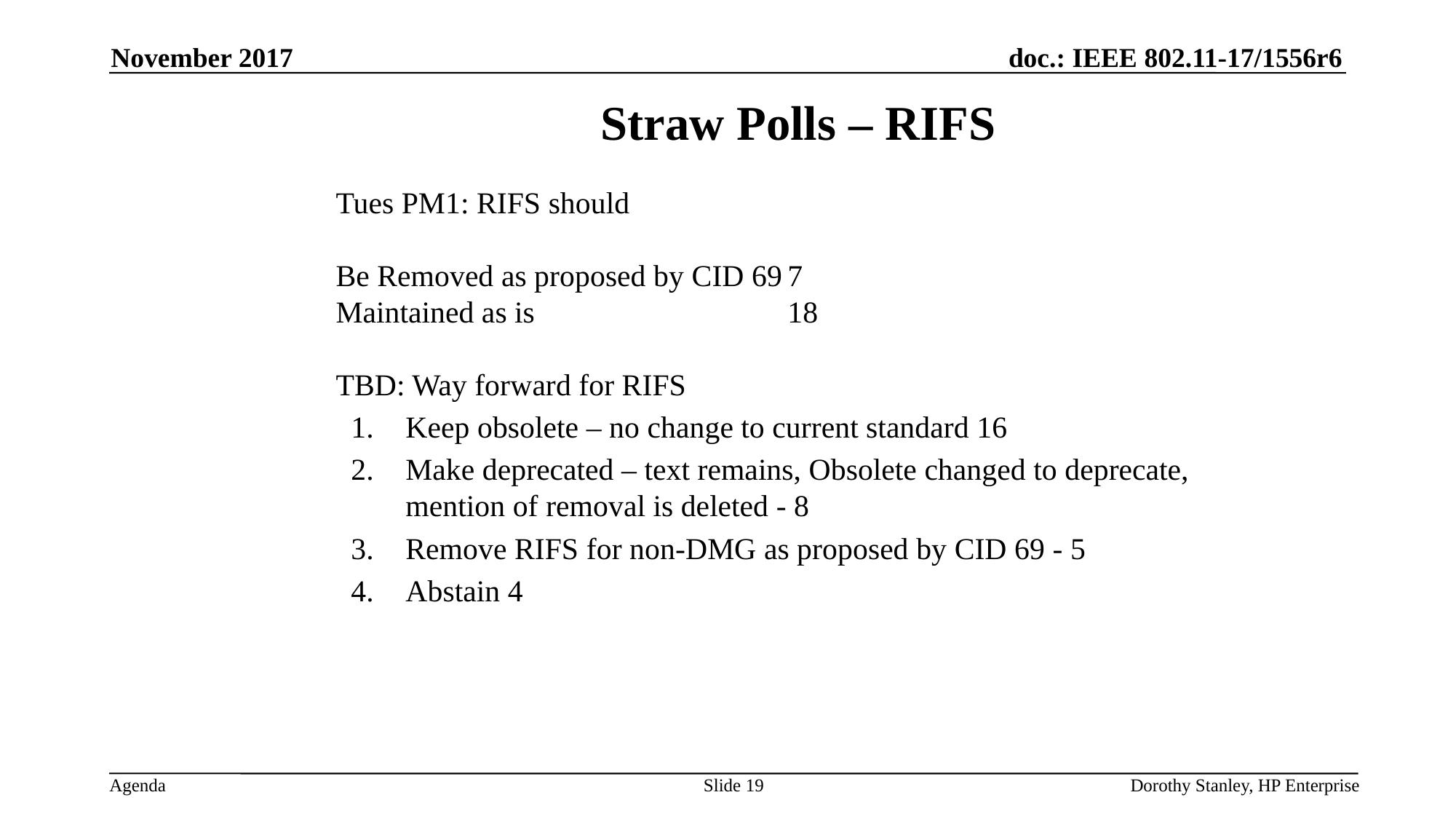

November 2017
Straw Polls – RIFS
Tues PM1: RIFS should

Be Removed as proposed by CID 69	7
Maintained as is			18

TBD: Way forward for RIFS
Keep obsolete – no change to current standard 16
Make deprecated – text remains, Obsolete changed to deprecate, mention of removal is deleted - 8
Remove RIFS for non-DMG as proposed by CID 69 - 5
Abstain 4

Slide 19
Dorothy Stanley, HP Enterprise